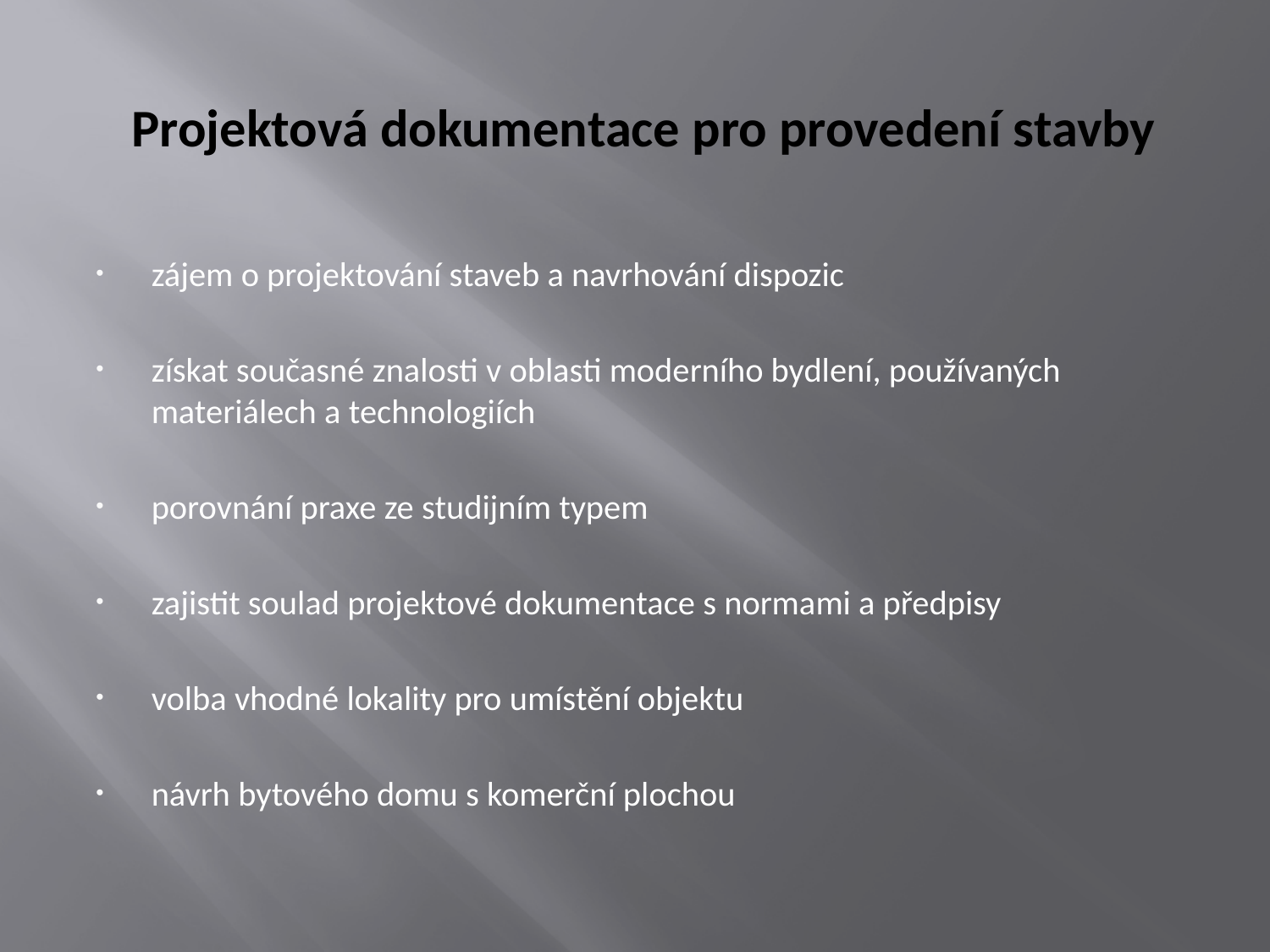

# Projektová dokumentace pro provedení stavby
zájem o projektování staveb a navrhování dispozic

získat současné znalosti v oblasti moderního bydlení, používaných materiálech a technologiích

porovnání praxe ze studijním typem

zajistit soulad projektové dokumentace s normami a předpisy

volba vhodné lokality pro umístění objektu

návrh bytového domu s komerční plochou